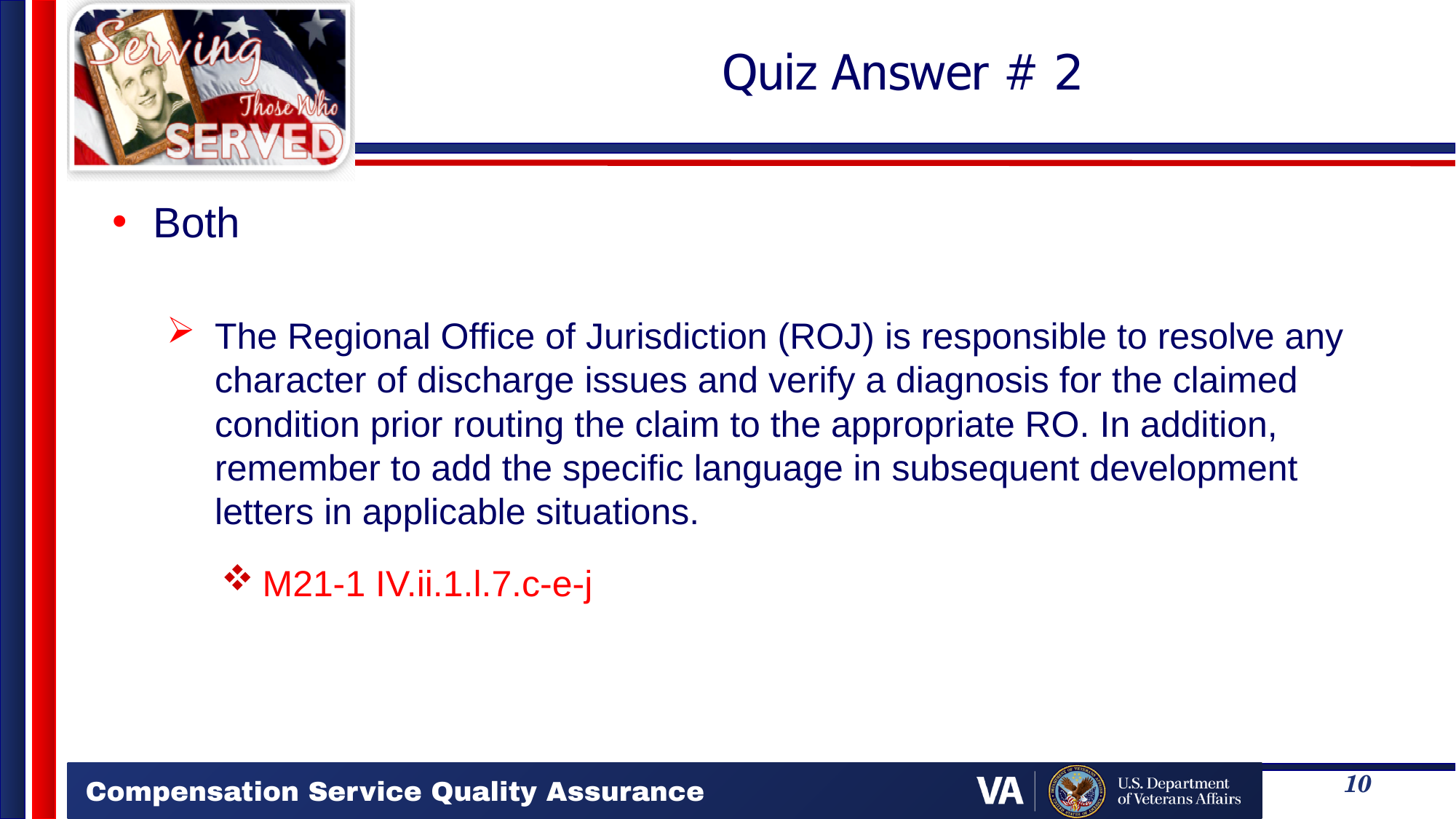

# Quiz Answer # 2
Both

The Regional Office of Jurisdiction (ROJ) is responsible to resolve any character of discharge issues and verify a diagnosis for the claimed condition prior routing the claim to the appropriate RO. In addition, remember to add the specific language in subsequent development letters in applicable situations.

M21-1 IV.ii.1.l.7.c-e-j

10